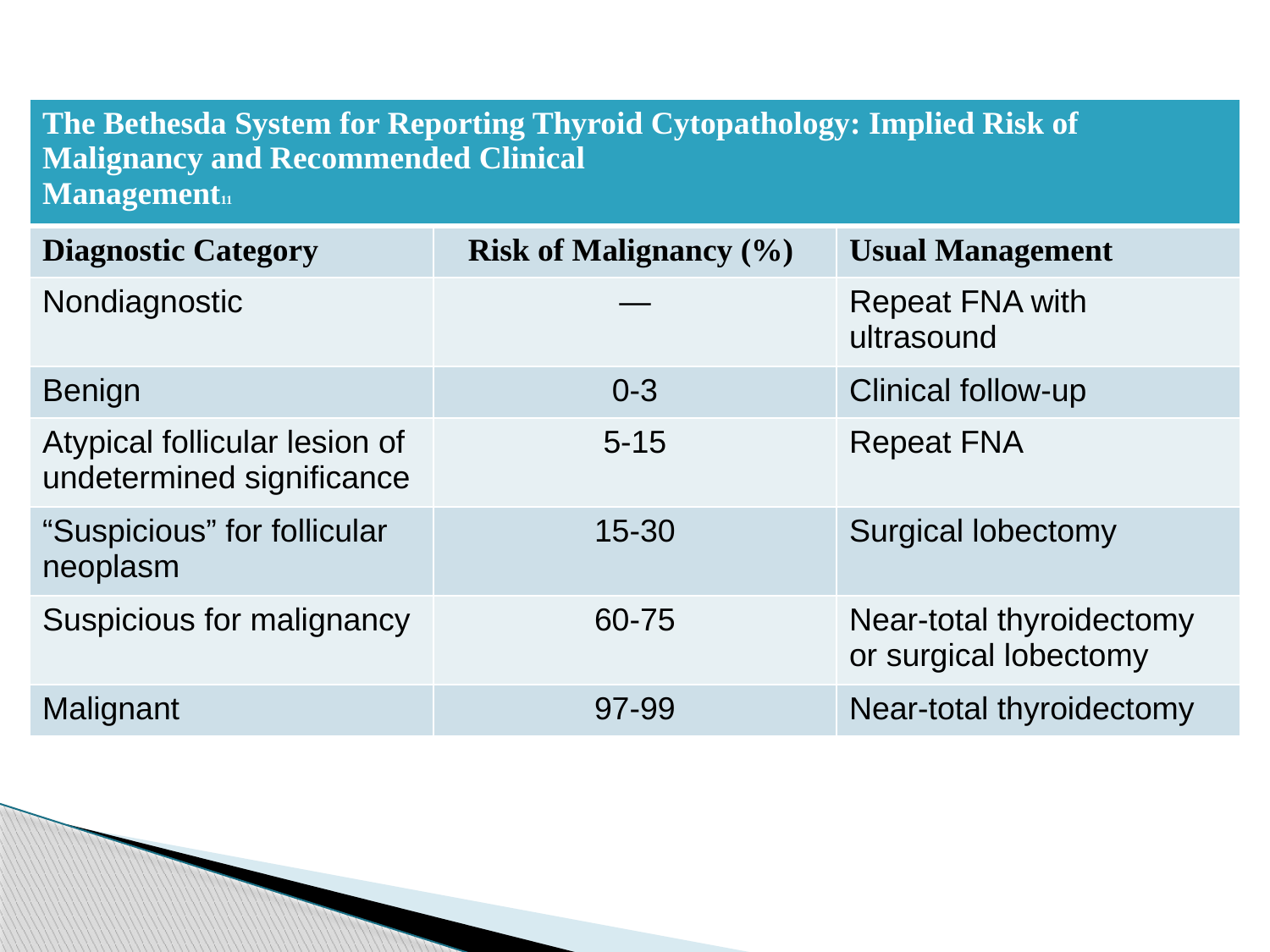

#
| The Bethesda System for Reporting Thyroid Cytopathology: Implied Risk of Malignancy and Recommended Clinical Management11 |  |  |
| --- | --- | --- |
| Diagnostic Category | Risk of Malignancy (%) | Usual Management |
| Nondiagnostic | — | Repeat FNA with ultrasound |
| Benign | 0-3 | Clinical follow-up |
| Atypical follicular lesion of undetermined significance | 5-15 | Repeat FNA |
| “Suspicious” for follicular neoplasm | 15-30 | Surgical lobectomy |
| Suspicious for malignancy | 60-75 | Near-total thyroidectomy or surgical lobectomy |
| Malignant | 97-99 | Near-total thyroidectomy |
FNA, fine-needle aspiration.